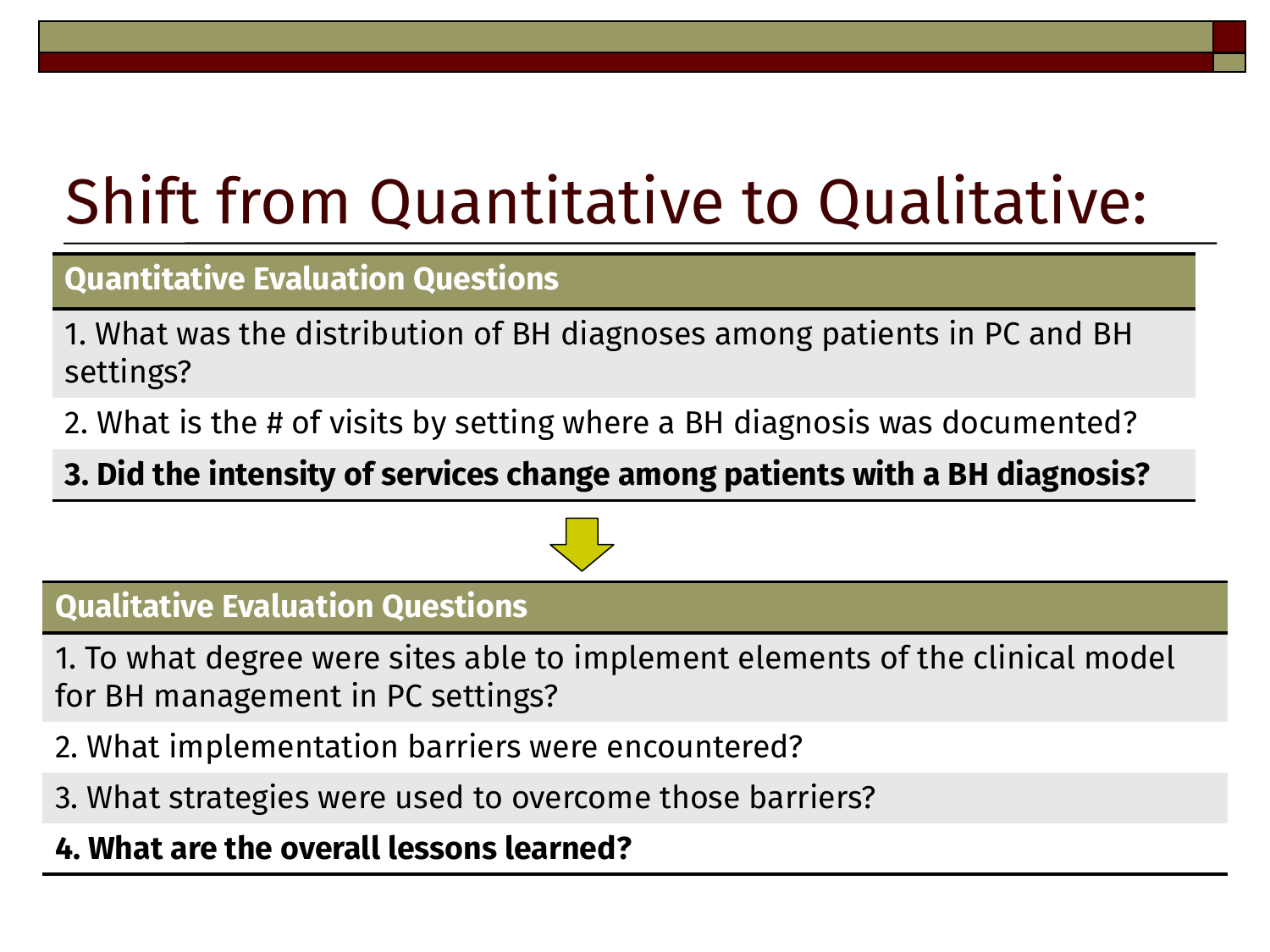

# Shift from Quantitative to Qualitative:
| Quantitative Evaluation Questions |
| --- |
| 1. What was the distribution of BH diagnoses among patients in PC and BH settings? |
| 2. What is the # of visits by setting where a BH diagnosis was documented? |
| 3. Did the intensity of services change among patients with a BH diagnosis? |

| Qualitative Evaluation Questions |
| --- |
| 1. To what degree were sites able to implement elements of the clinical model for BH management in PC settings? |
| 2. What implementation barriers were encountered? |
| 3. What strategies were used to overcome those barriers? |
| 4. What are the overall lessons learned? |